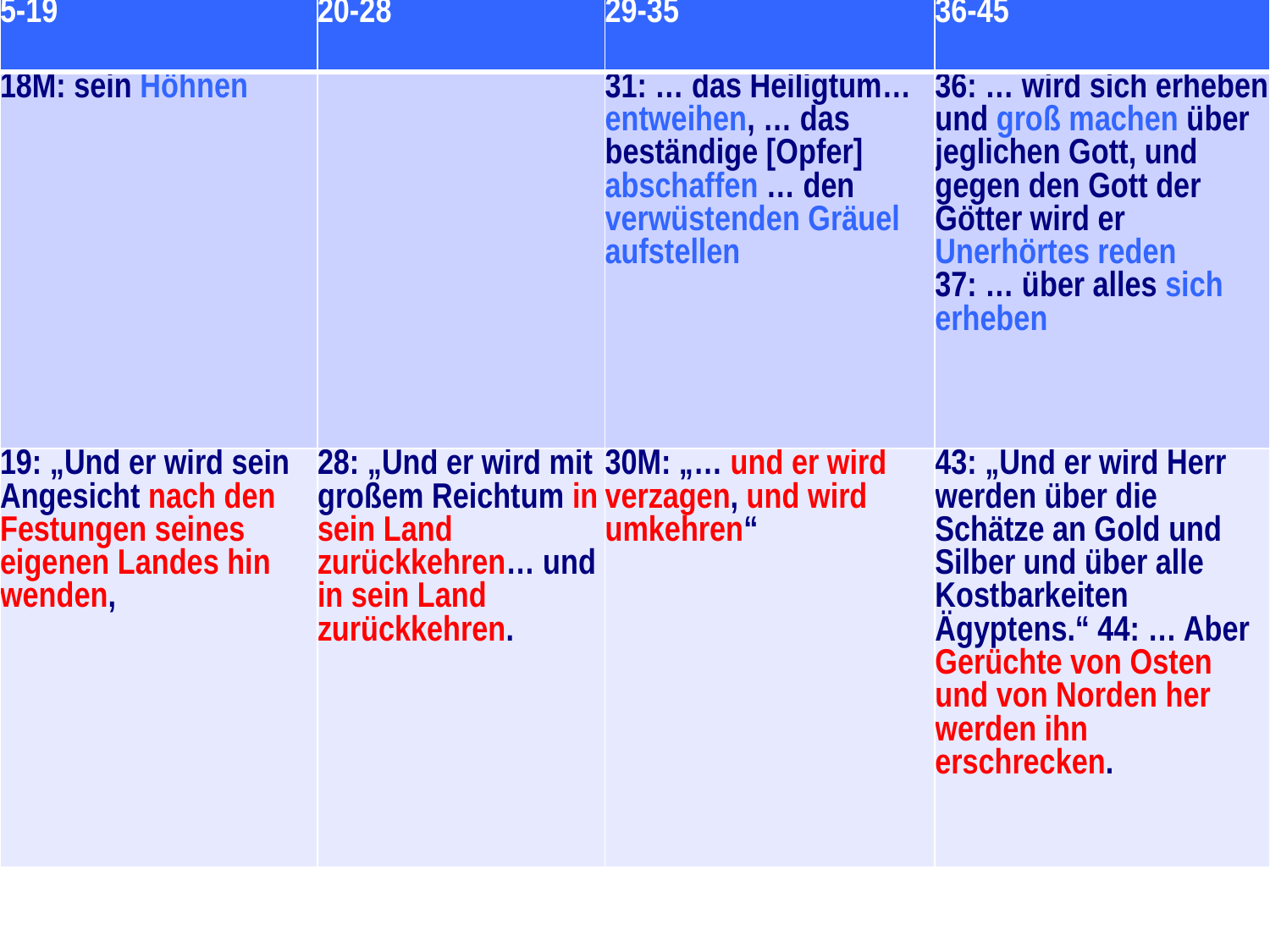

| 5-19 | 20-28 | 29-35 | 36-45 |
| --- | --- | --- | --- |
| 18M: sein Höhnen |  | 31: … das Heiligtum…entweihen, … das beständige [Opfer] abschaffen … den verwüstenden Gräuel aufstellen | 36: … wird sich erheben und groß machen über jeglichen Gott, und gegen den Gott der Götter wird er Unerhörtes reden 37: … über alles sich erheben |
| 19: „Und er wird sein Angesicht nach den Festungen seines eigenen Landes hin wenden, | 28: „Und er wird mit großem Reichtum in sein Land zurückkehren… und in sein Land zurückkehren. | 30M: „… und er wird verzagen, und wird umkehren“ | 43: „Und er wird Herr werden über die Schätze an Gold und Silber und über alle Kostbarkeiten Ägyptens.“ 44: … Aber Gerüchte von Osten und von Norden her werden ihn erschrecken. |